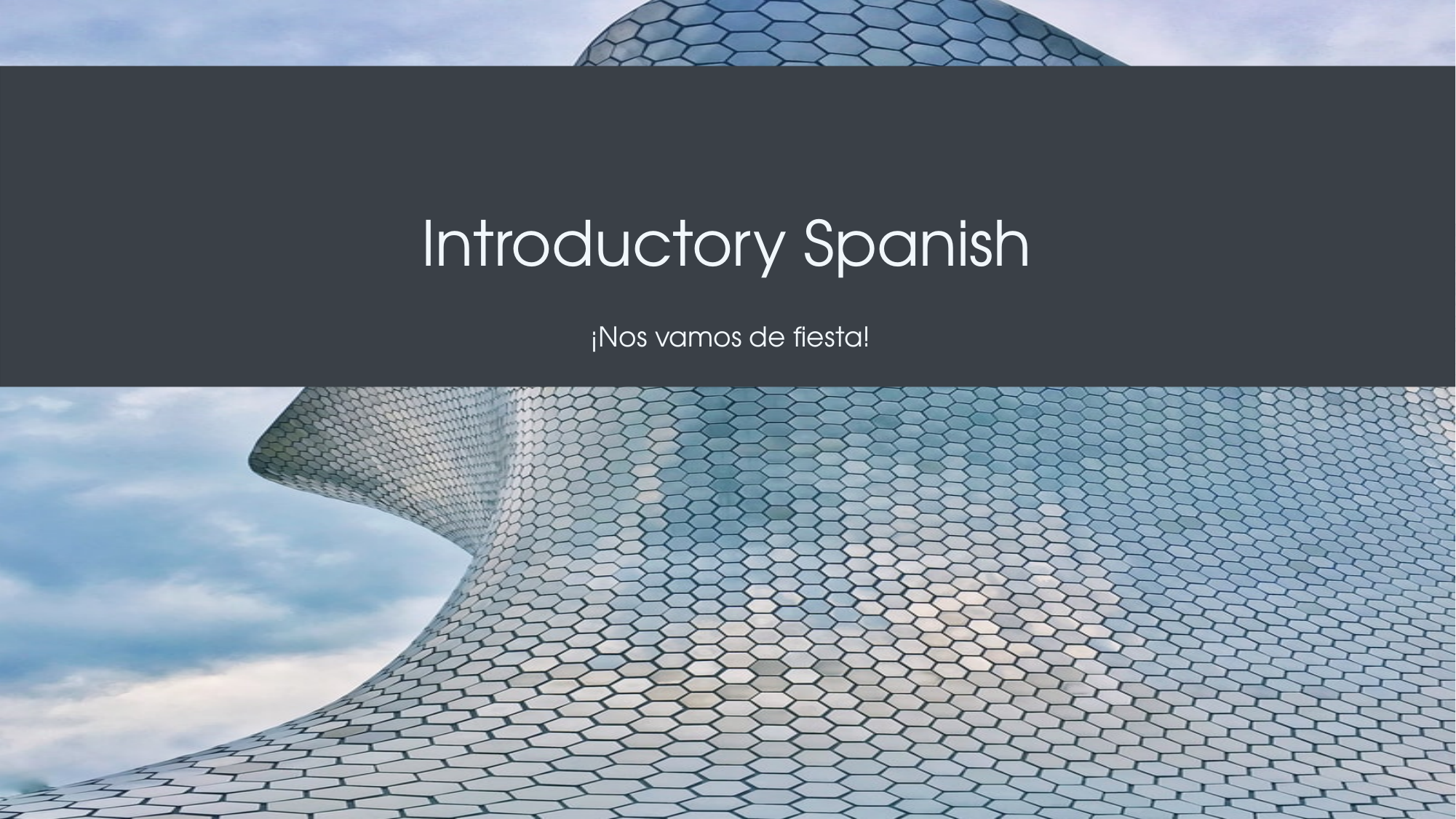

# Introductory Spanish
¡Nos vamos de fiesta!